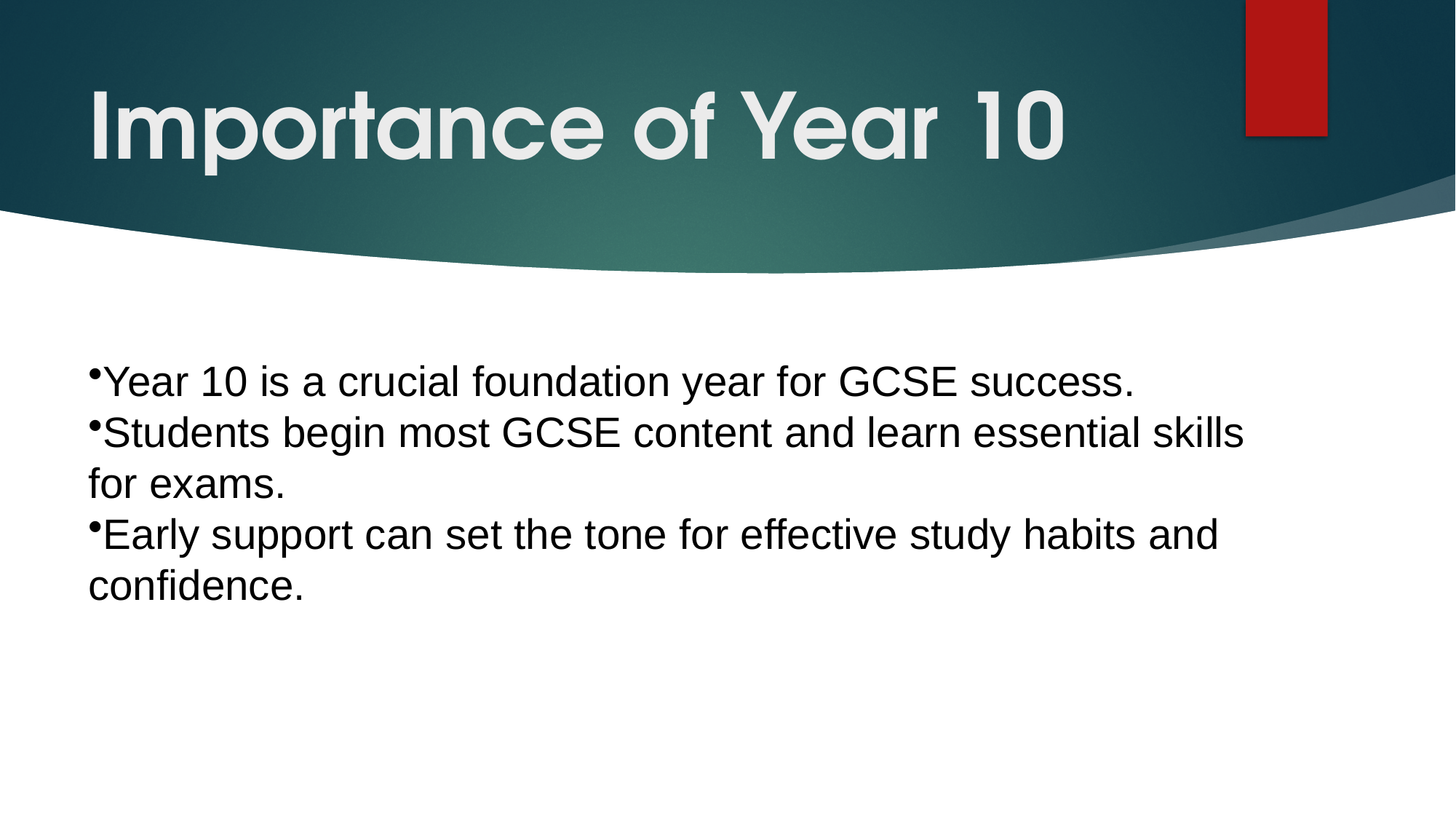

# Importance of Year 10

Year 10 is a crucial foundation year for GCSE success.
Students begin most GCSE content and learn essential skills for exams.
Early support can set the tone for effective study habits and confidence.